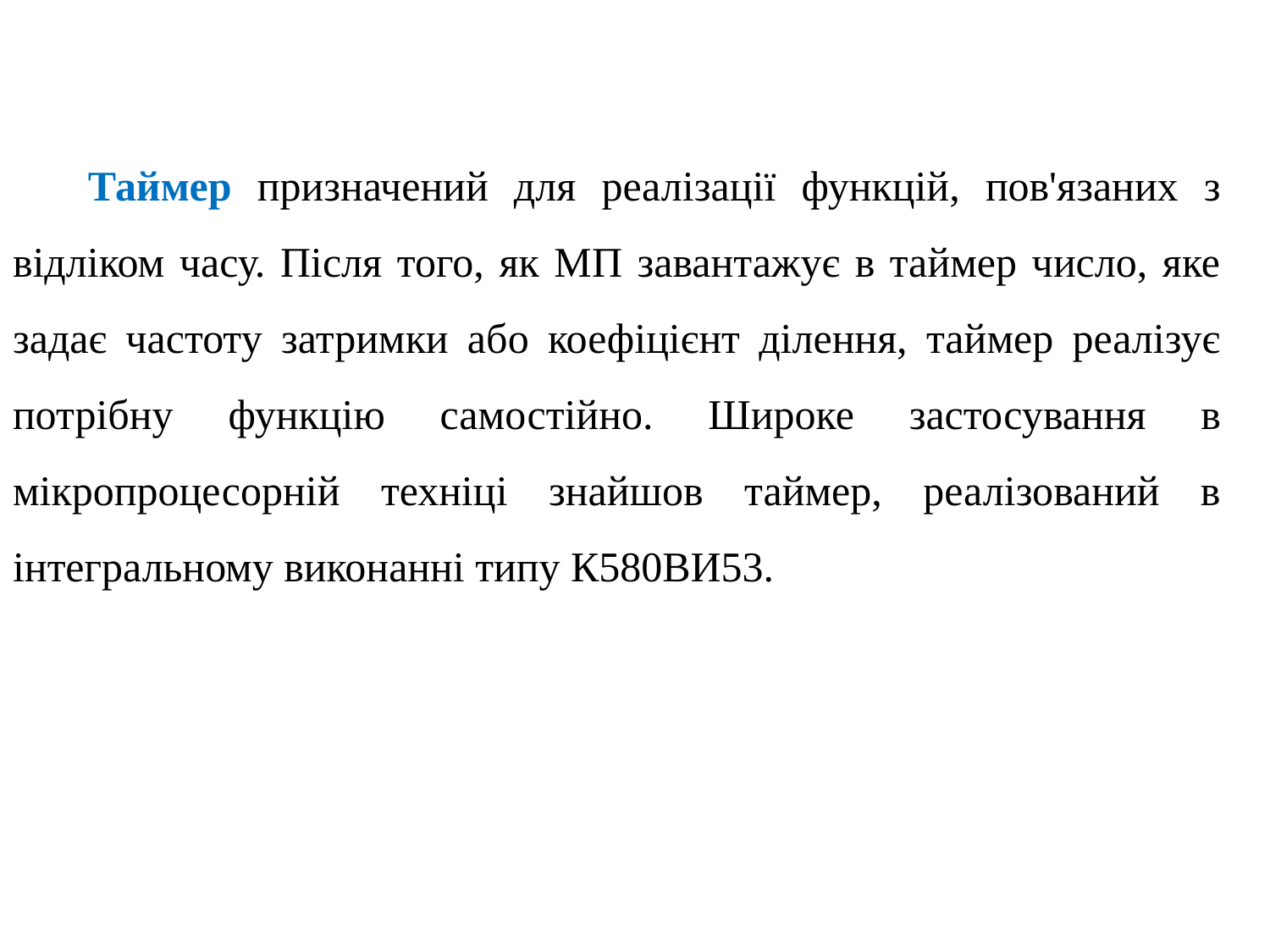

Таймер призначений для реалізації функцій, пов'язаних з відліком часу. Після того, як МП завантажує в таймер число, яке задає частоту затримки або коефіцієнт ділення, таймер реалізує потрібну функцію самостійно. Широке застосування в мікропроцесорній техніці знайшов таймер, реалізований в інтегральному виконанні типу К580ВИ53.